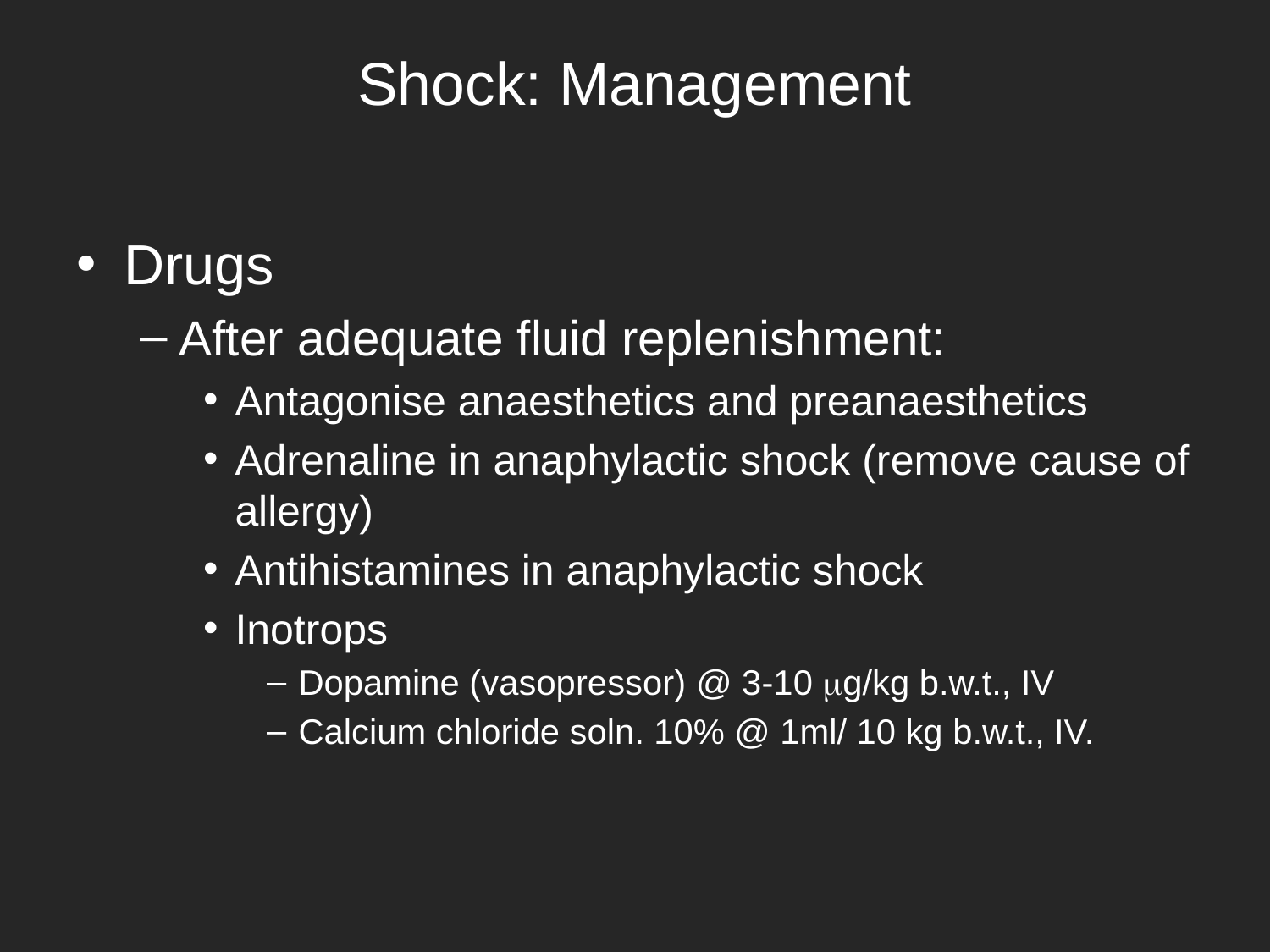

# Shock: Management
Drugs
After adequate fluid replenishment:
Antagonise anaesthetics and preanaesthetics
Adrenaline in anaphylactic shock (remove cause of allergy)
Antihistamines in anaphylactic shock
Inotrops
Dopamine (vasopressor) @ 3-10 μg/kg b.w.t., IV
Calcium chloride soln. 10% @ 1ml/ 10 kg b.w.t., IV.